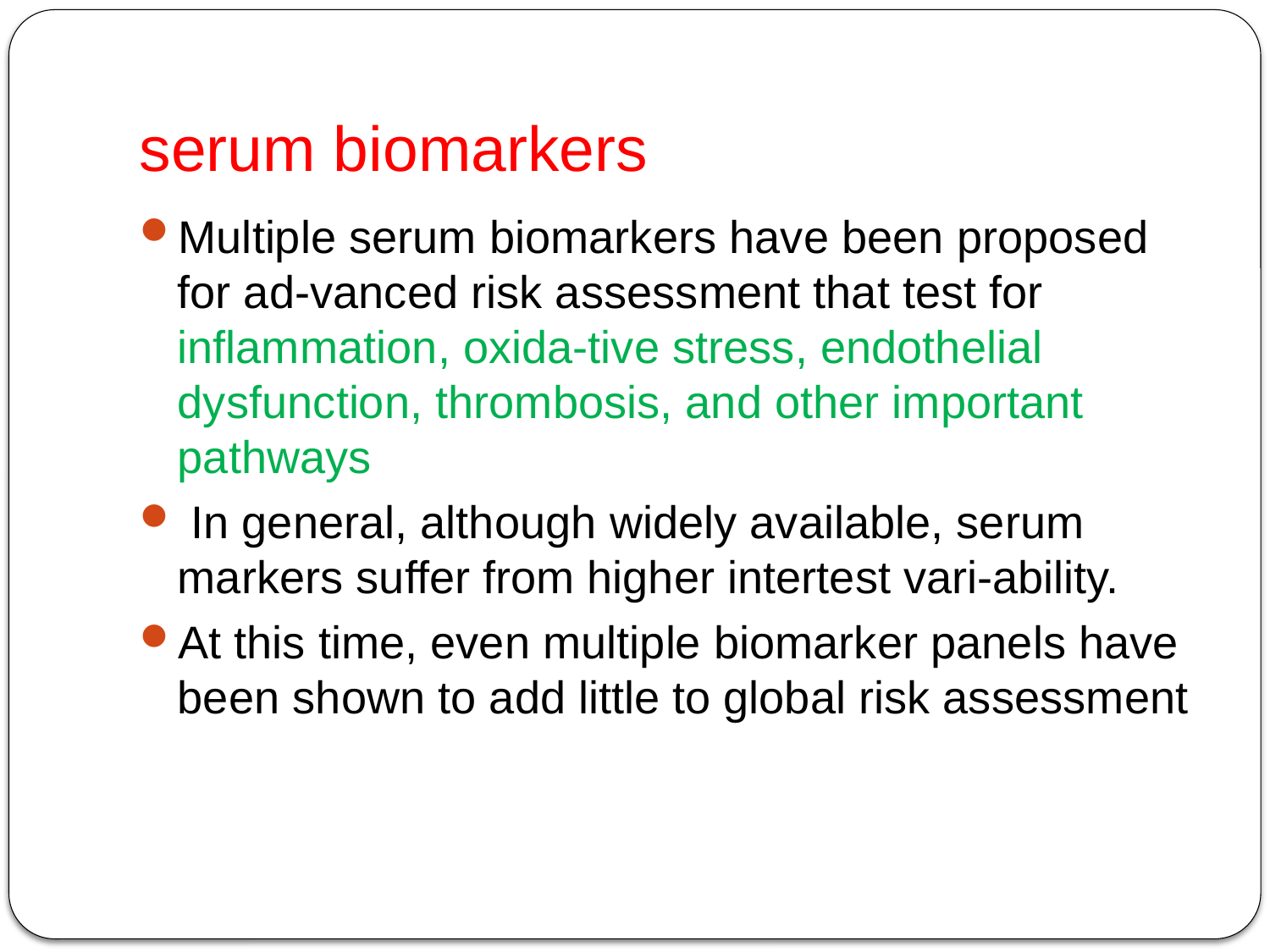

# serum biomarkers
Multiple serum biomarkers have been proposed for ad-vanced risk assessment that test for inflammation, oxida-tive stress, endothelial dysfunction, thrombosis, and other important pathways
 In general, although widely available, serum markers suffer from higher intertest vari-ability.
At this time, even multiple biomarker panels have been shown to add little to global risk assessment